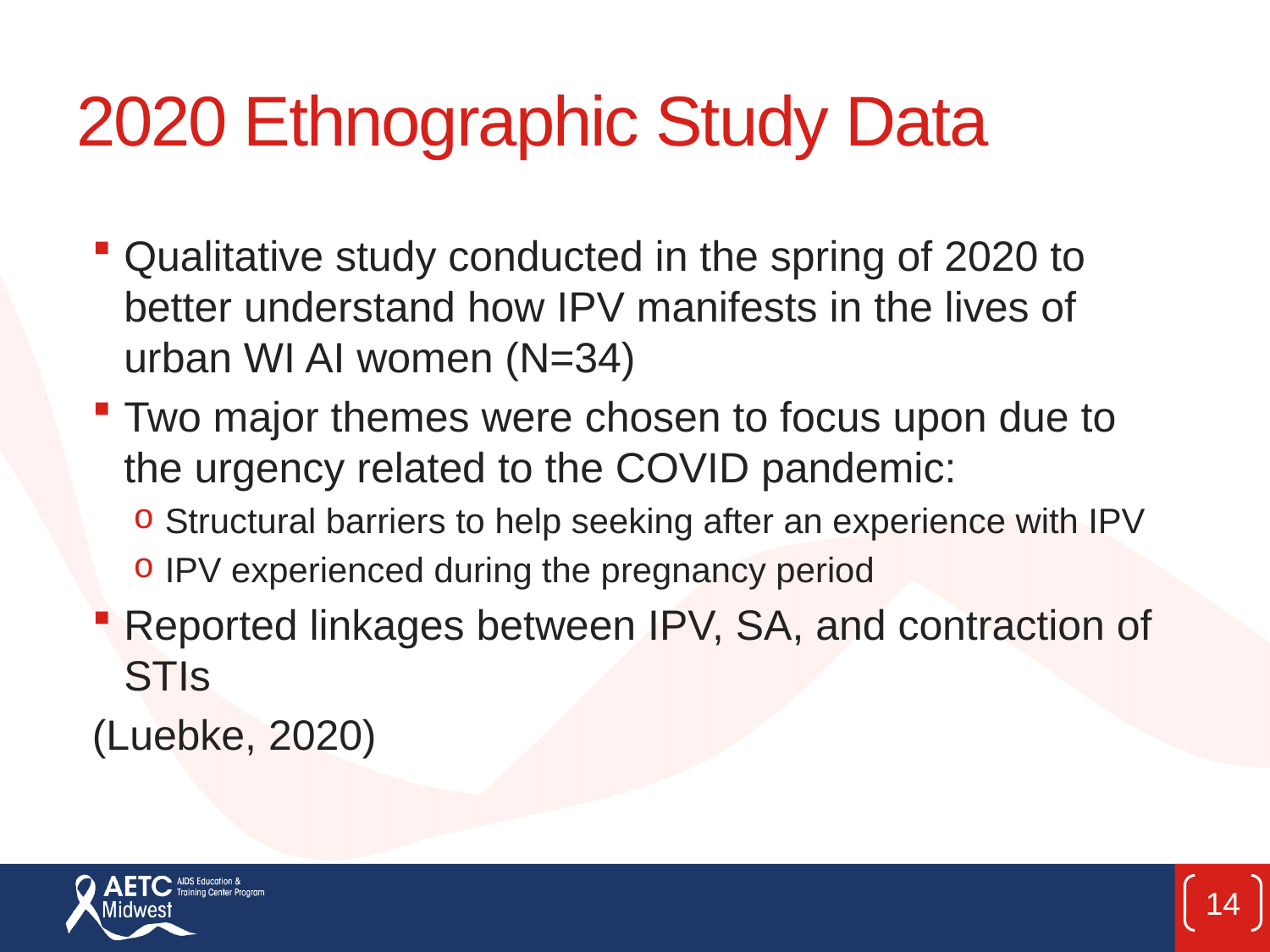

# 2020 Ethnographic Study Data
Qualitative study conducted in the spring of 2020 to better understand how IPV manifests in the lives of urban WI AI women (N=34)
Two major themes were chosen to focus upon due to the urgency related to the COVID pandemic:
Structural barriers to help seeking after an experience with IPV
IPV experienced during the pregnancy period
Reported linkages between IPV, SA, and contraction of STIs
(Luebke, 2020)

14